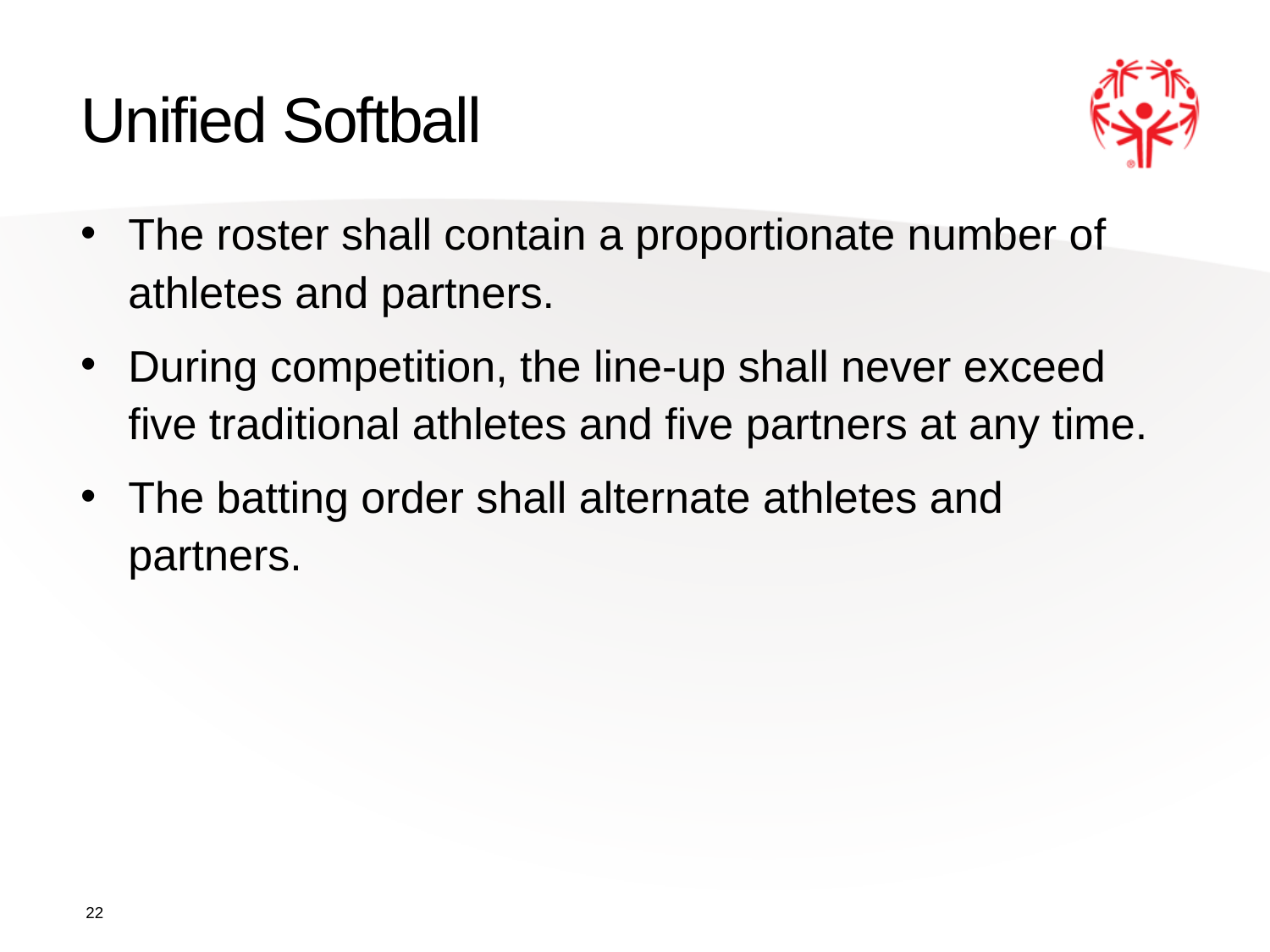

# Unified Softball
The roster shall contain a proportionate number of athletes and partners.
During competition, the line-up shall never exceed five traditional athletes and five partners at any time.
The batting order shall alternate athletes and partners.

22